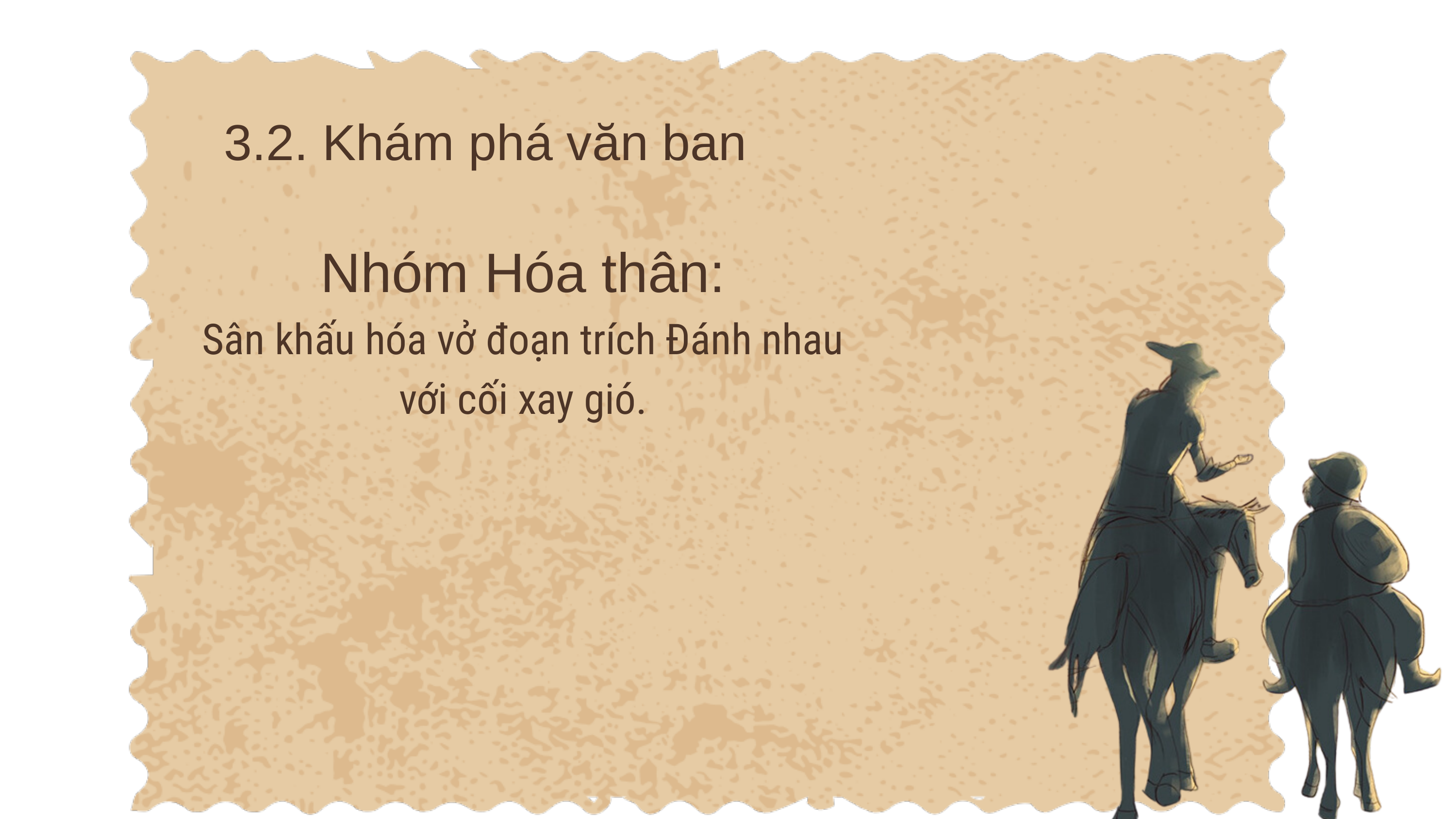

3.2. Khám phá văn ban

Nhóm Hóa thân:
Sân khấu hóa vở đoạn trích Đánh nhau với cối xay gió.